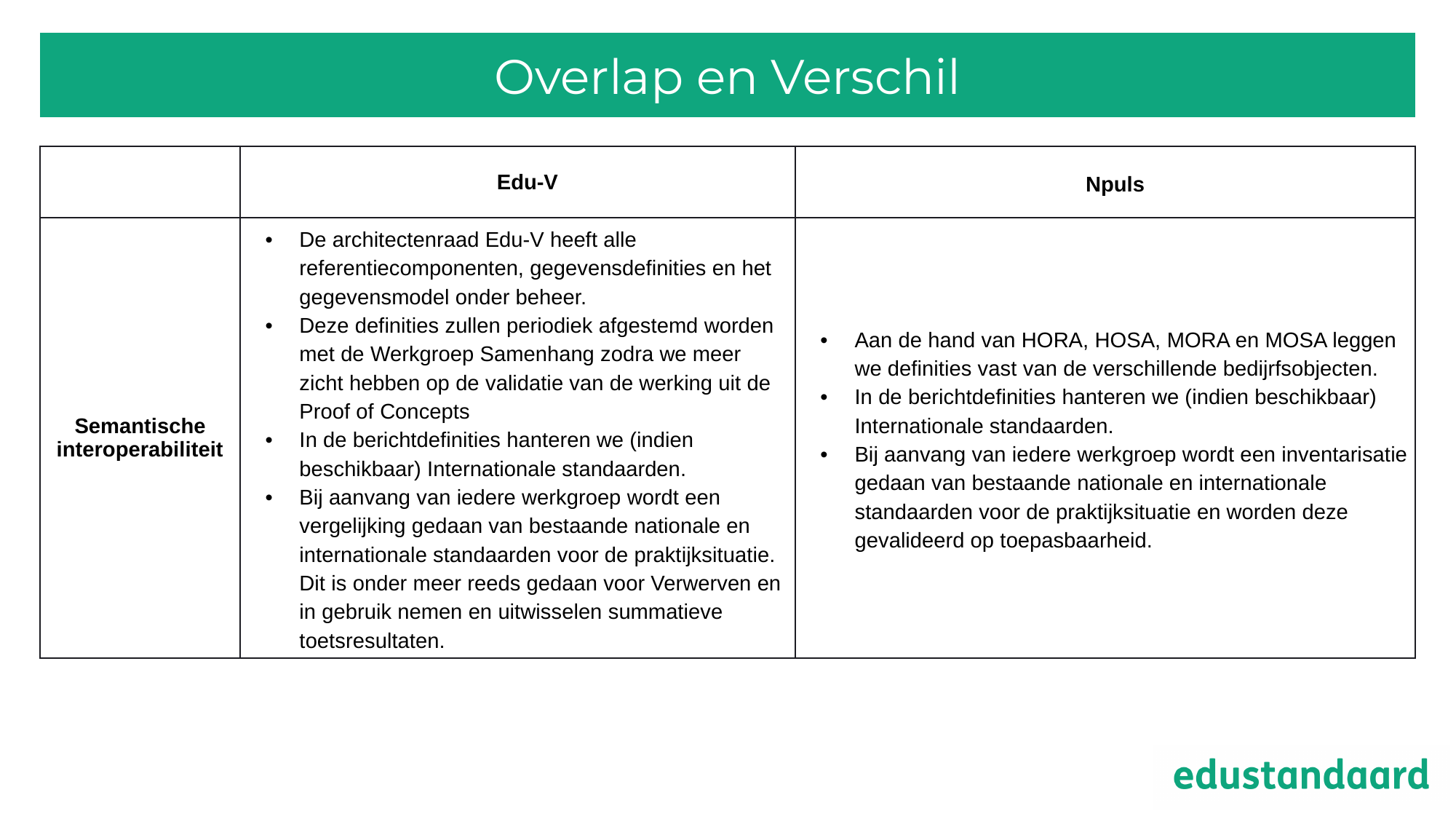

# Overlap en Verschil
|  | Edu-V | Npuls |
| --- | --- | --- |
| Semantische interoperabiliteit | De architectenraad Edu-V heeft alle referentiecomponenten, gegevensdefinities en het gegevensmodel onder beheer. Deze definities zullen periodiek afgestemd worden met de Werkgroep Samenhang zodra we meer zicht hebben op de validatie van de werking uit de Proof of Concepts In de berichtdefinities hanteren we (indien beschikbaar) Internationale standaarden. Bij aanvang van iedere werkgroep wordt een vergelijking gedaan van bestaande nationale en internationale standaarden voor de praktijksituatie. Dit is onder meer reeds gedaan voor Verwerven en in gebruik nemen en uitwisselen summatieve toetsresultaten. | Aan de hand van HORA, HOSA, MORA en MOSA leggen we definities vast van de verschillende bedijrfsobjecten. In de berichtdefinities hanteren we (indien beschikbaar) Internationale standaarden. Bij aanvang van iedere werkgroep wordt een inventarisatie gedaan van bestaande nationale en internationale standaarden voor de praktijksituatie en worden deze gevalideerd op toepasbaarheid. |